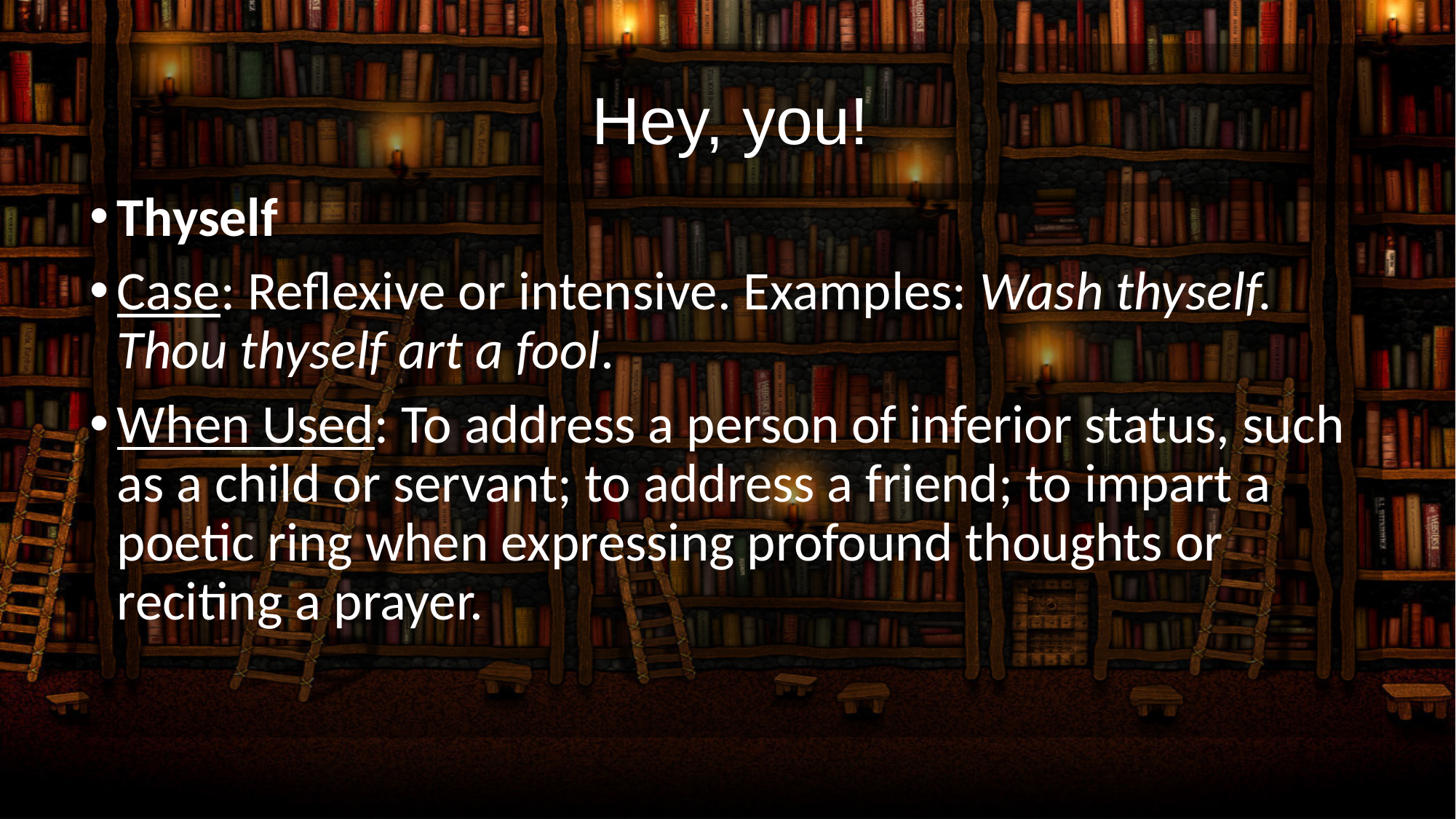

# Hey, you!
Thyself
Case: Reflexive or intensive. Examples: Wash thyself. Thou thyself art a fool.
When Used: To address a person of inferior status, such as a child or servant; to address a friend; to impart a poetic ring when expressing profound thoughts or reciting a prayer.